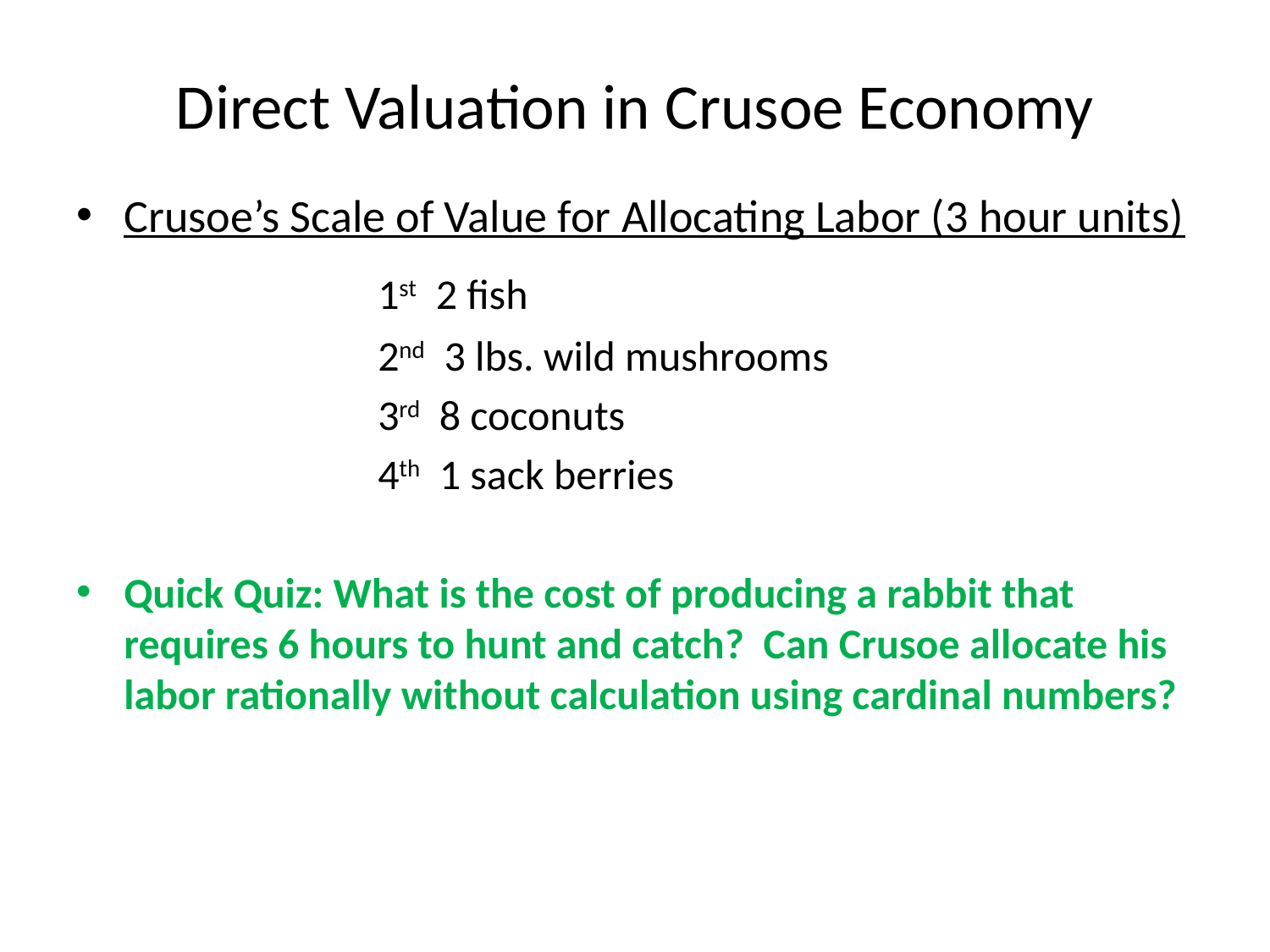

# Direct Valuation in Crusoe Economy
Crusoe’s Scale of Value for Allocating Labor (3 hour units)
 			1st  2 fish
 			2nd  3 lbs. wild mushrooms
 			3rd  8 coconuts
 			4th  1 sack berries

Quick Quiz: What is the cost of producing a rabbit that requires 6 hours to hunt and catch?  Can Crusoe allocate his labor rationally without calculation using cardinal numbers?